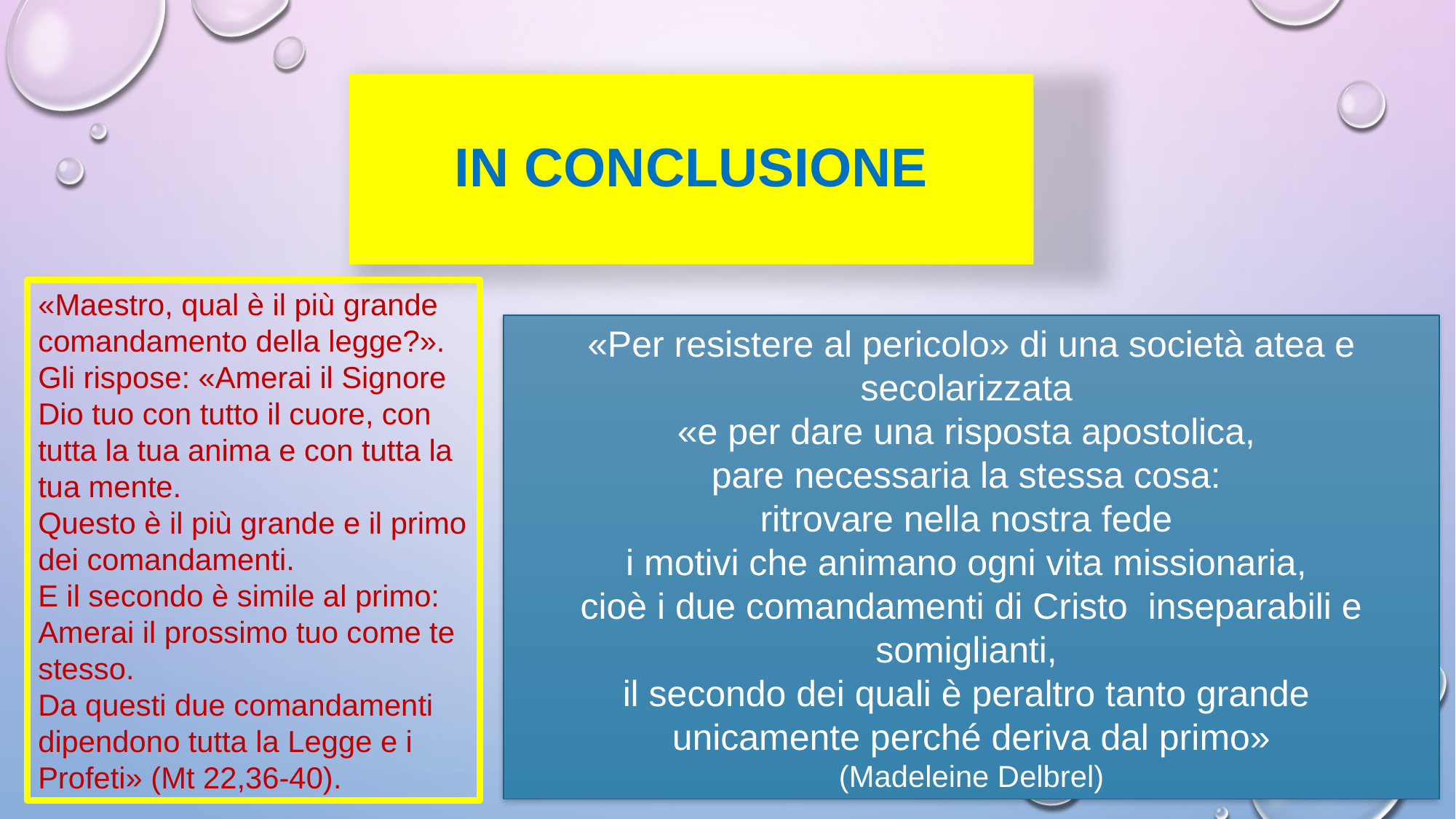

# In conclusione
«Maestro, qual è il più grande comandamento della legge?».
Gli rispose: «Amerai il Signore Dio tuo con tutto il cuore, con tutta la tua anima e con tutta la tua mente.
Questo è il più grande e il primo dei comandamenti.
E il secondo è simile al primo: Amerai il prossimo tuo come te stesso.
Da questi due comandamenti dipendono tutta la Legge e i Profeti» (Mt 22,36-40).
«Per resistere al pericolo» di una società atea e secolarizzata
«e per dare una risposta apostolica,
pare necessaria la stessa cosa:
ritrovare nella nostra fede
i motivi che animano ogni vita missionaria,
cioè i due comandamenti di Cristo  inseparabili e somiglianti,
il secondo dei quali è peraltro tanto grande
unicamente perché deriva dal primo»
(Madeleine Delbrel)